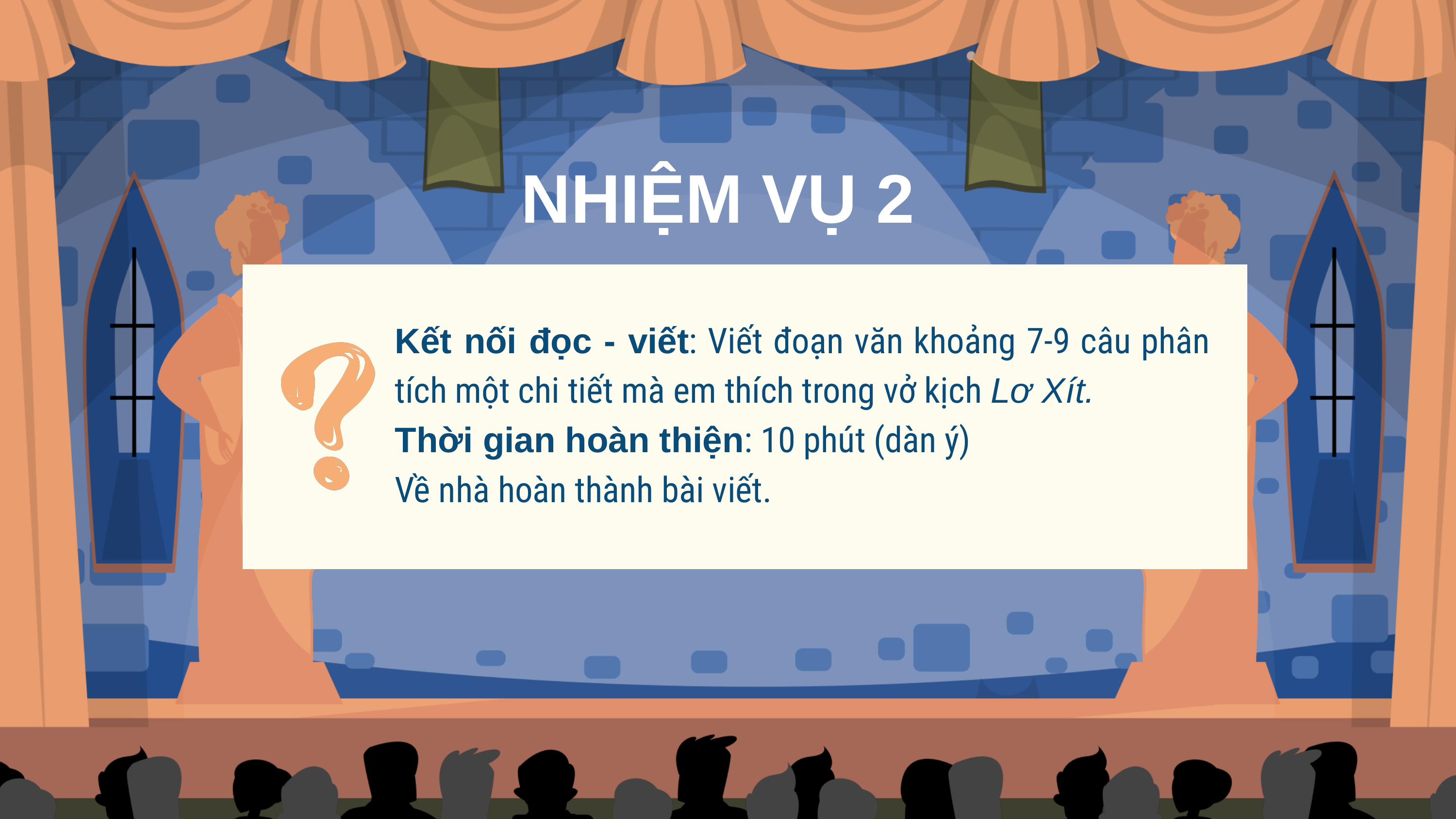

NHIỆM VỤ 2
Kết nối đọc - viết: Viết đoạn văn khoảng 7-9 câu phân tích một chi tiết mà em thích trong vở kịch Lơ Xít.
Thời gian hoàn thiện: 10 phút (dàn ý)
Về nhà hoàn thành bài viết.